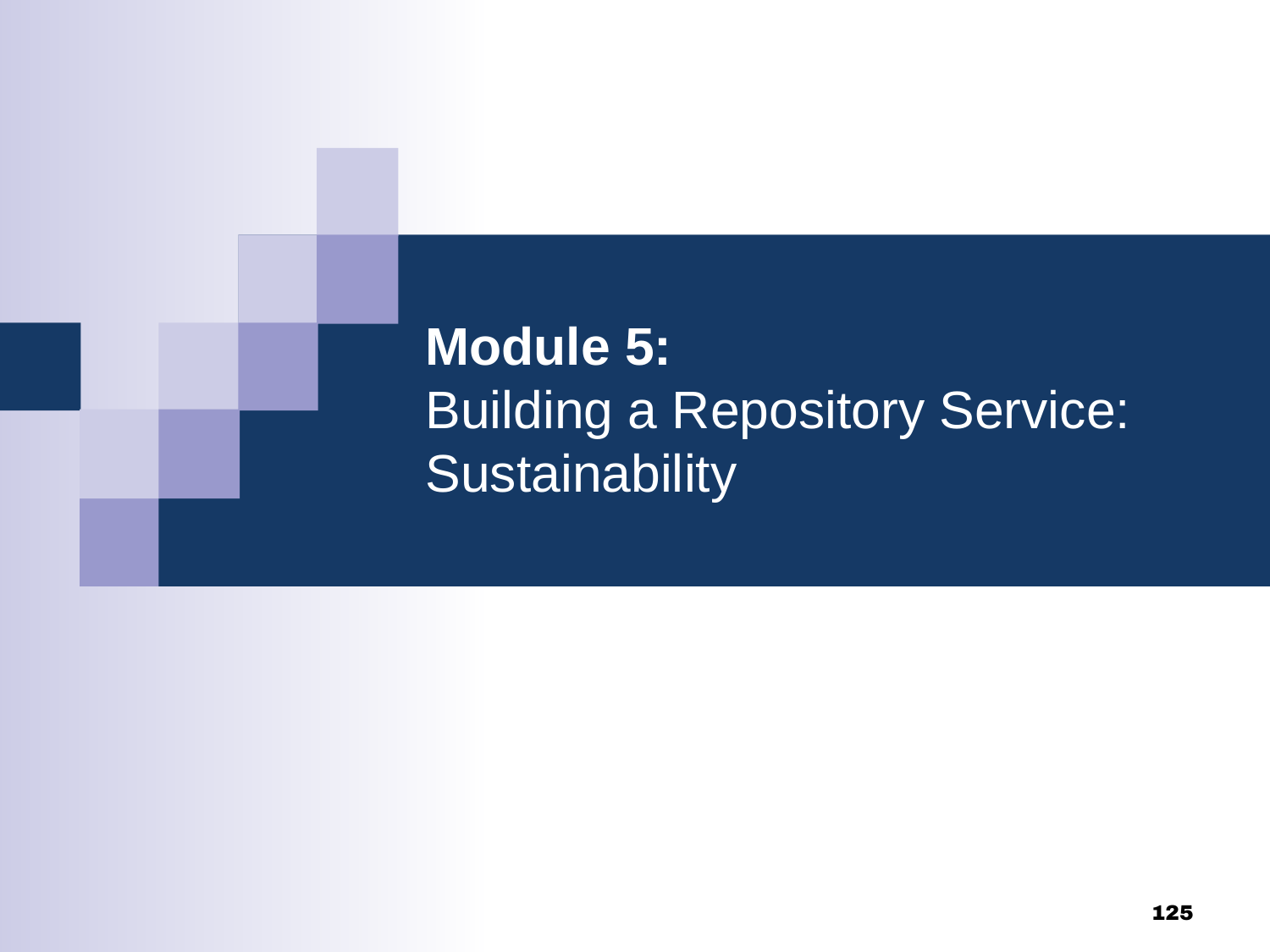

# Module 5: Building a Repository Service: Sustainability
125